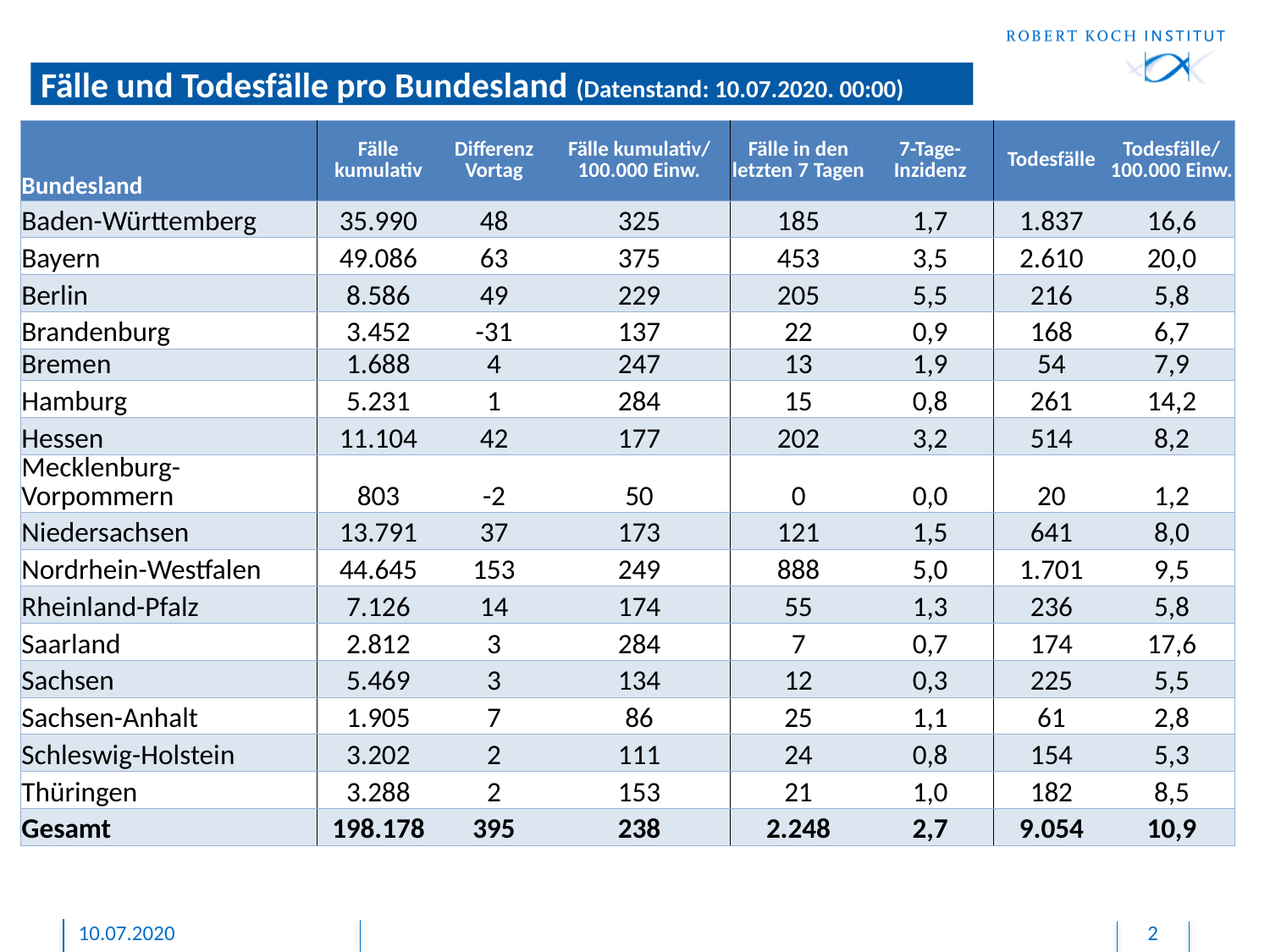

Fälle und Todesfälle pro Bundesland (Datenstand: 10.07.2020. 00:00)
| Bundesland | Fälle kumulativ | Differenz Vortag | Fälle kumulativ/ 100.000 Einw. | Fälle in den letzten 7 Tagen | 7-Tage-Inzidenz | Todesfälle | Todesfälle/ 100.000 Einw. |
| --- | --- | --- | --- | --- | --- | --- | --- |
| Baden-Württemberg | 35.990 | 48 | 325 | 185 | 1,7 | 1.837 | 16,6 |
| Bayern | 49.086 | 63 | 375 | 453 | 3,5 | 2.610 | 20,0 |
| Berlin | 8.586 | 49 | 229 | 205 | 5,5 | 216 | 5,8 |
| Brandenburg | 3.452 | -31 | 137 | 22 | 0,9 | 168 | 6,7 |
| Bremen | 1.688 | 4 | 247 | 13 | 1,9 | 54 | 7,9 |
| Hamburg | 5.231 | 1 | 284 | 15 | 0,8 | 261 | 14,2 |
| Hessen | 11.104 | 42 | 177 | 202 | 3,2 | 514 | 8,2 |
| Mecklenburg-Vorpommern | 803 | -2 | 50 | 0 | 0,0 | 20 | 1,2 |
| Niedersachsen | 13.791 | 37 | 173 | 121 | 1,5 | 641 | 8,0 |
| Nordrhein-Westfalen | 44.645 | 153 | 249 | 888 | 5,0 | 1.701 | 9,5 |
| Rheinland-Pfalz | 7.126 | 14 | 174 | 55 | 1,3 | 236 | 5,8 |
| Saarland | 2.812 | 3 | 284 | 7 | 0,7 | 174 | 17,6 |
| Sachsen | 5.469 | 3 | 134 | 12 | 0,3 | 225 | 5,5 |
| Sachsen-Anhalt | 1.905 | 7 | 86 | 25 | 1,1 | 61 | 2,8 |
| Schleswig-Holstein | 3.202 | 2 | 111 | 24 | 0,8 | 154 | 5,3 |
| Thüringen | 3.288 | 2 | 153 | 21 | 1,0 | 182 | 8,5 |
| Gesamt | 198.178 | 395 | 238 | 2.248 | 2,7 | 9.054 | 10,9 |
10.07.2020

2